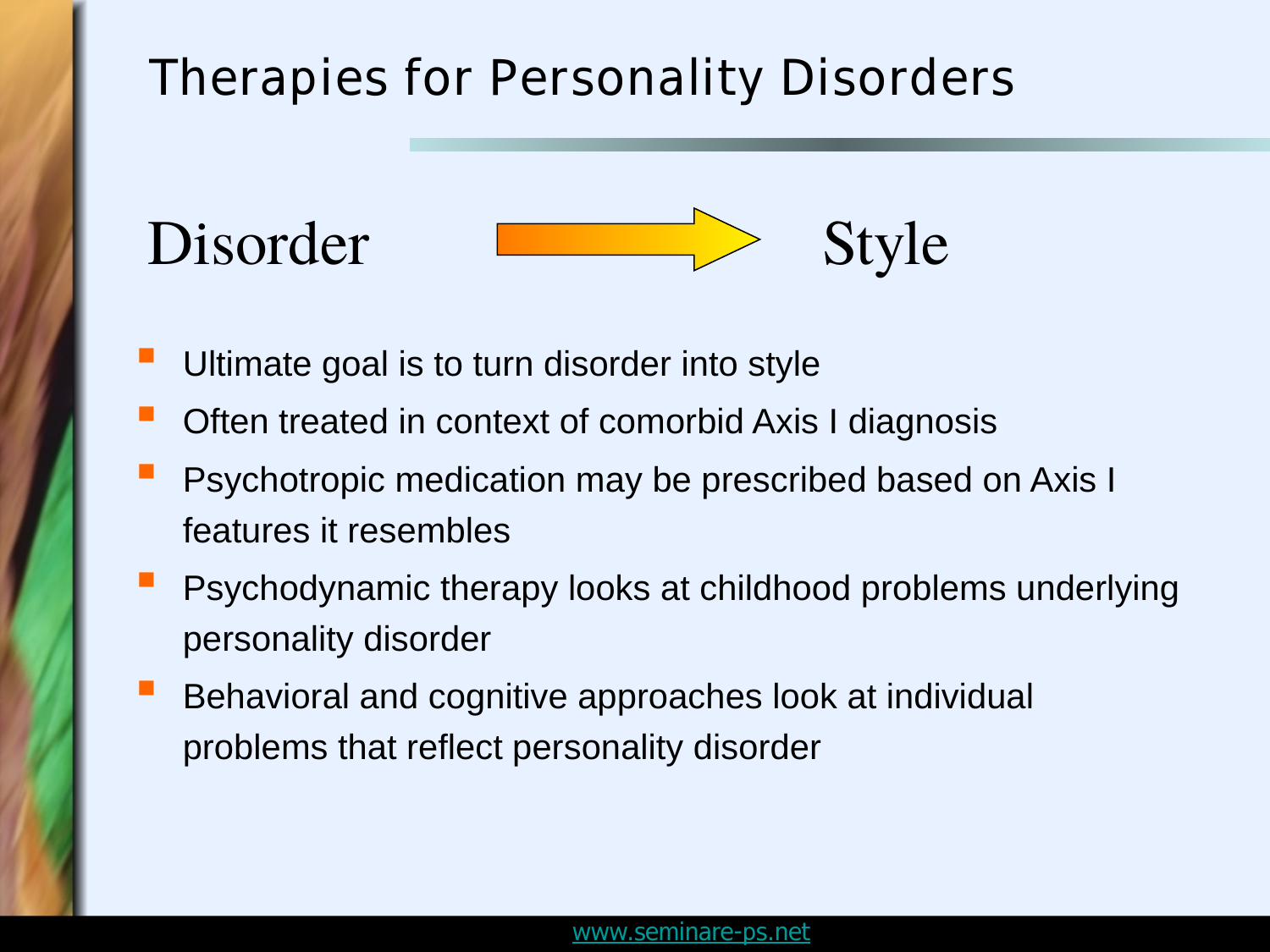

# Therapies for Personality Disorders
Disorder
Style

Ultimate goal is to turn disorder into style
Often treated in context of comorbid Axis I diagnosis
Psychotropic medication may be prescribed based on Axis I features it resembles
Psychodynamic therapy looks at childhood problems underlying personality disorder
Behavioral and cognitive approaches look at individual problems that reflect personality disorder